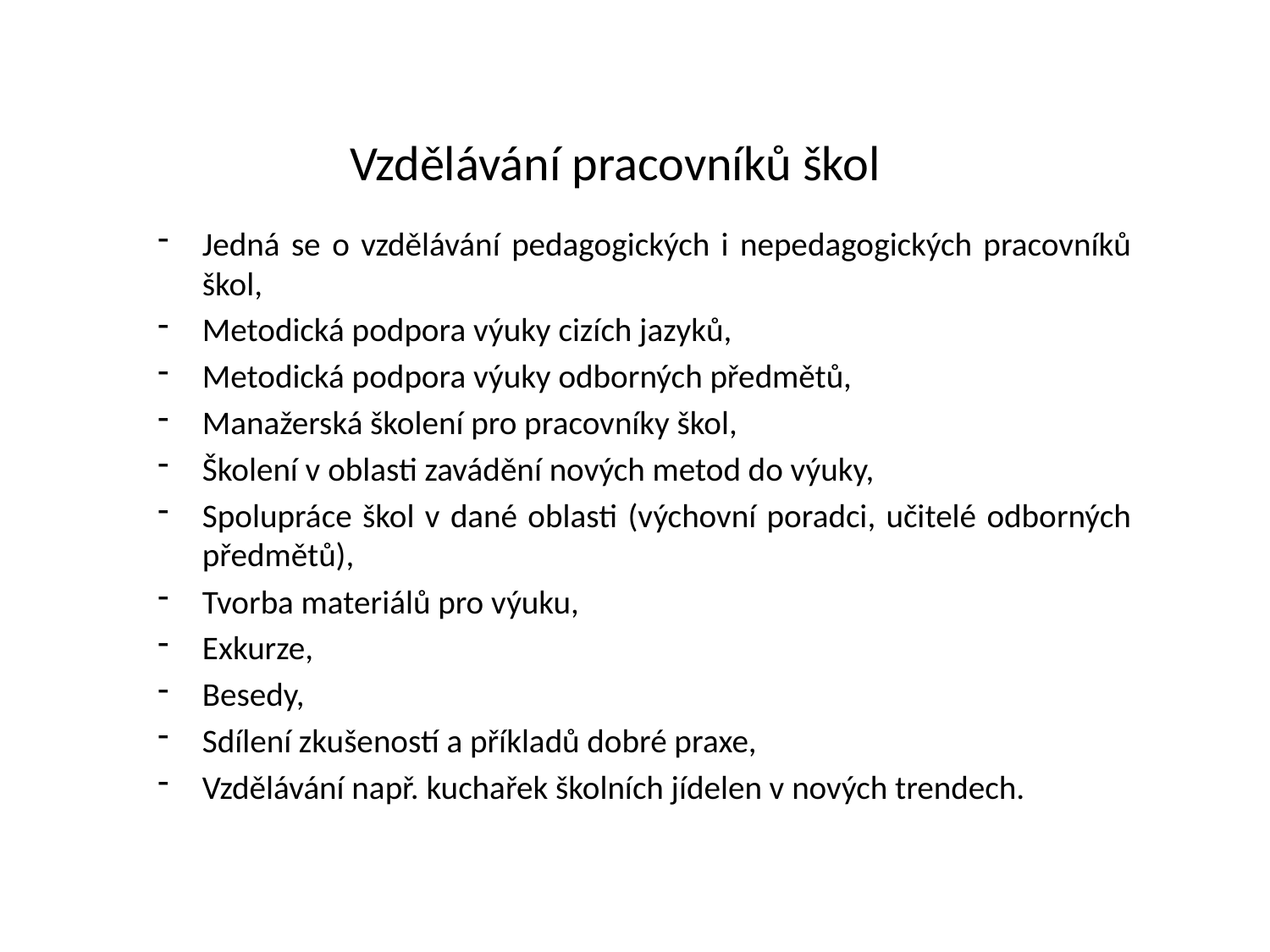

# Vzdělávání pracovníků škol
Jedná se o vzdělávání pedagogických i nepedagogických pracovníků škol,
Metodická podpora výuky cizích jazyků,
Metodická podpora výuky odborných předmětů,
Manažerská školení pro pracovníky škol,
Školení v oblasti zavádění nových metod do výuky,
Spolupráce škol v dané oblasti (výchovní poradci, učitelé odborných předmětů),
Tvorba materiálů pro výuku,
Exkurze,
Besedy,
Sdílení zkušeností a příkladů dobré praxe,
Vzdělávání např. kuchařek školních jídelen v nových trendech.